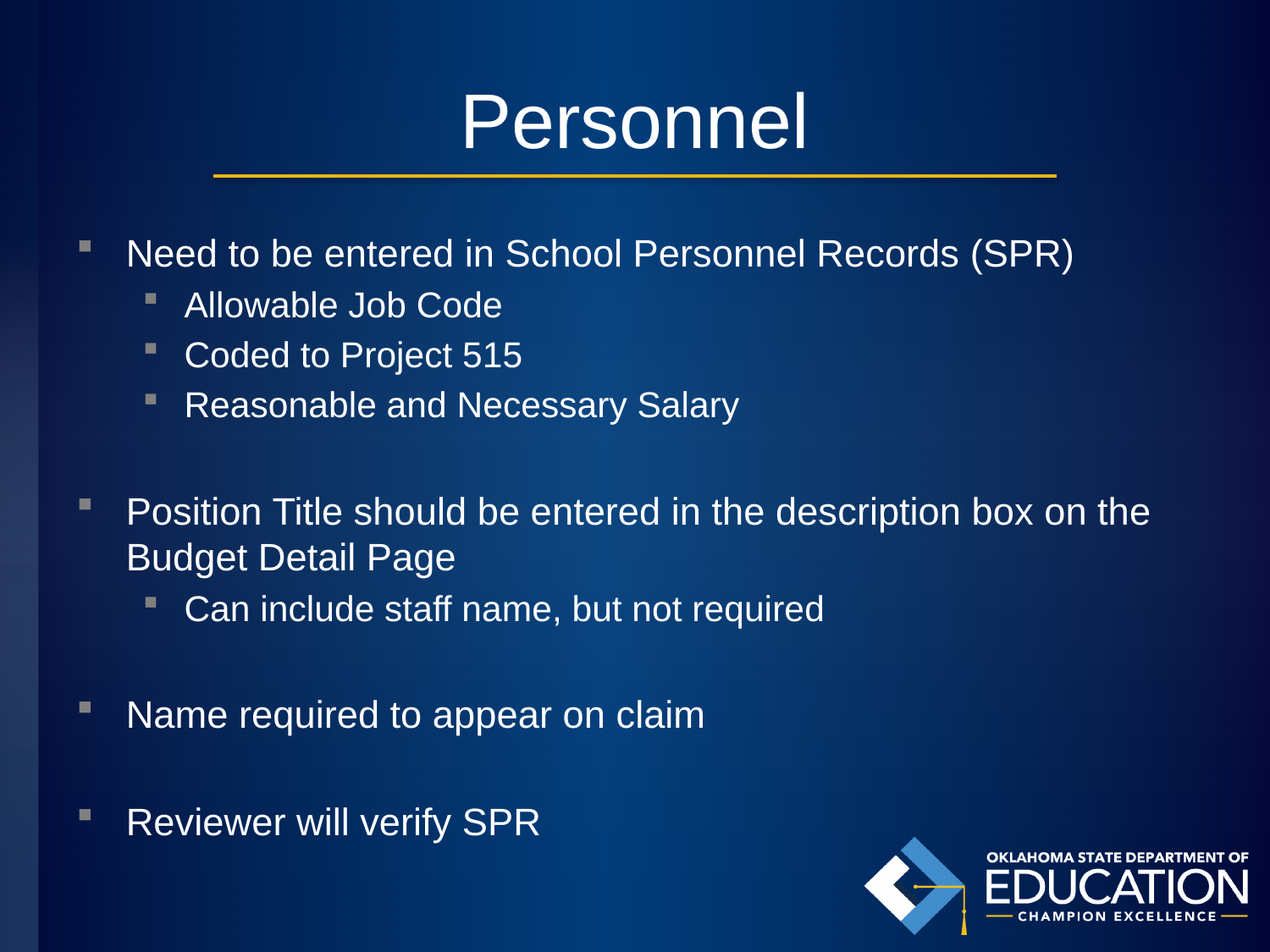

# Personnel
Need to be entered in School Personnel Records (SPR)
Allowable Job Code
Coded to Project 515
Reasonable and Necessary Salary

Position Title should be entered in the description box on the Budget Detail Page
Can include staff name, but not required

Name required to appear on claim

Reviewer will verify SPR